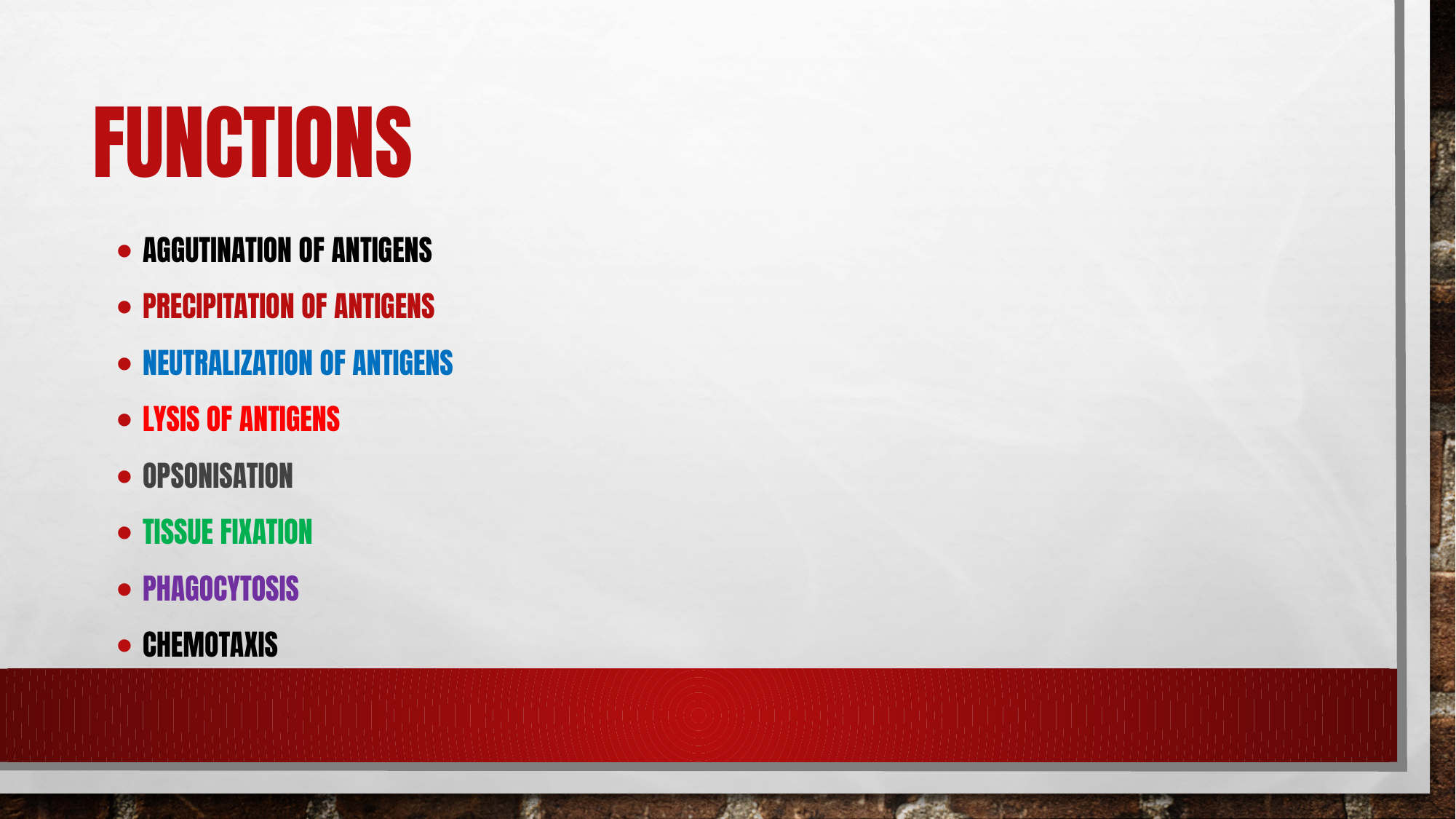

# Functions
Aggutination of antigens
Precipitation of antigens
Neutralization of antigens
Lysis of antigens
OpsoNisation
Tissue fixation
Phagocytosis
Chemotaxis